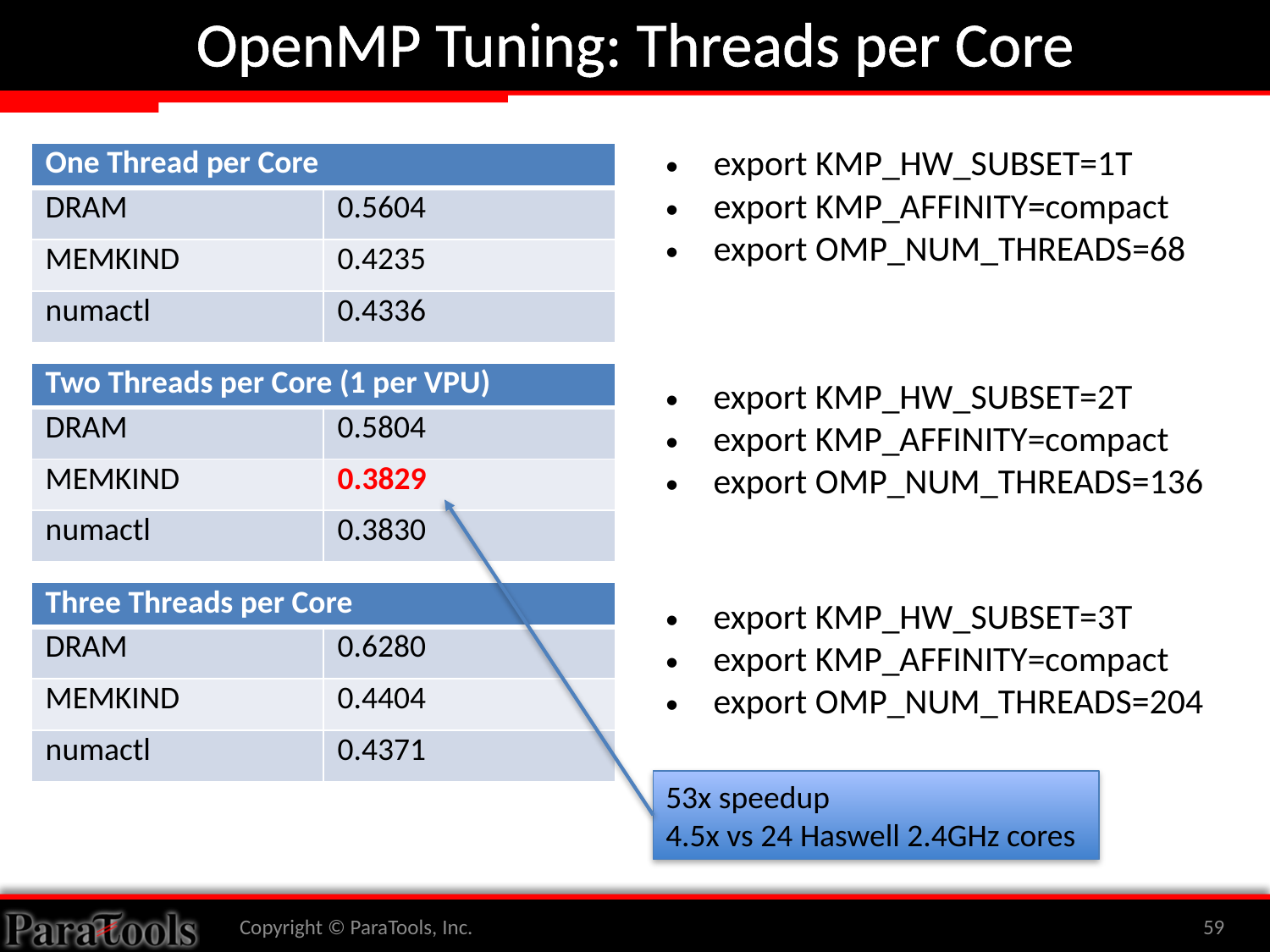

# OpenMP Tuning: Threads per Core
export KMP_HW_SUBSET=1T
export KMP_AFFINITY=compact
export OMP_NUM_THREADS=68
| One Thread per Core |  |
| --- | --- |
| DRAM | 0.5604 |
| MEMKIND | 0.4235 |
| numactl | 0.4336 |
| Two Threads per Core (1 per VPU) |  |
| --- | --- |
| DRAM | 0.5804 |
| MEMKIND | 0.3829 |
| numactl | 0.3830 |
export KMP_HW_SUBSET=2T
export KMP_AFFINITY=compact
export OMP_NUM_THREADS=136
| Three Threads per Core |  |
| --- | --- |
| DRAM | 0.6280 |
| MEMKIND | 0.4404 |
| numactl | 0.4371 |
export KMP_HW_SUBSET=3T
export KMP_AFFINITY=compact
export OMP_NUM_THREADS=204
53x speedup
4.5x vs 24 Haswell 2.4GHz cores
Copyright © ParaTools, Inc.
59